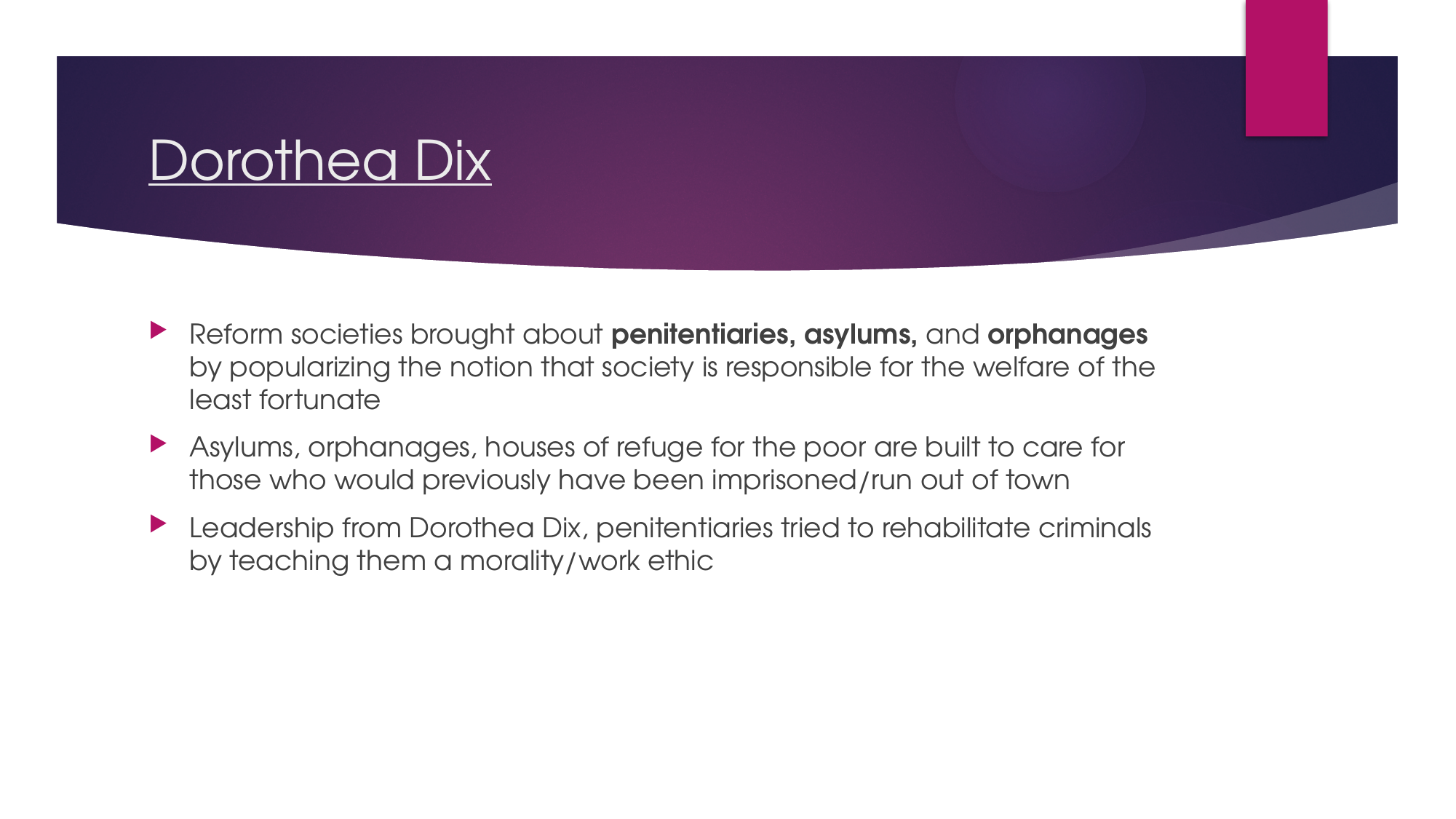

# Dorothea Dix
Reform societies brought about penitentiaries, asylums, and orphanages by popularizing the notion that society is responsible for the welfare of the least fortunate
Asylums, orphanages, houses of refuge for the poor are built to care for those who would previously have been imprisoned/run out of town
Leadership from Dorothea Dix, penitentiaries tried to rehabilitate criminals by teaching them a morality/work ethic